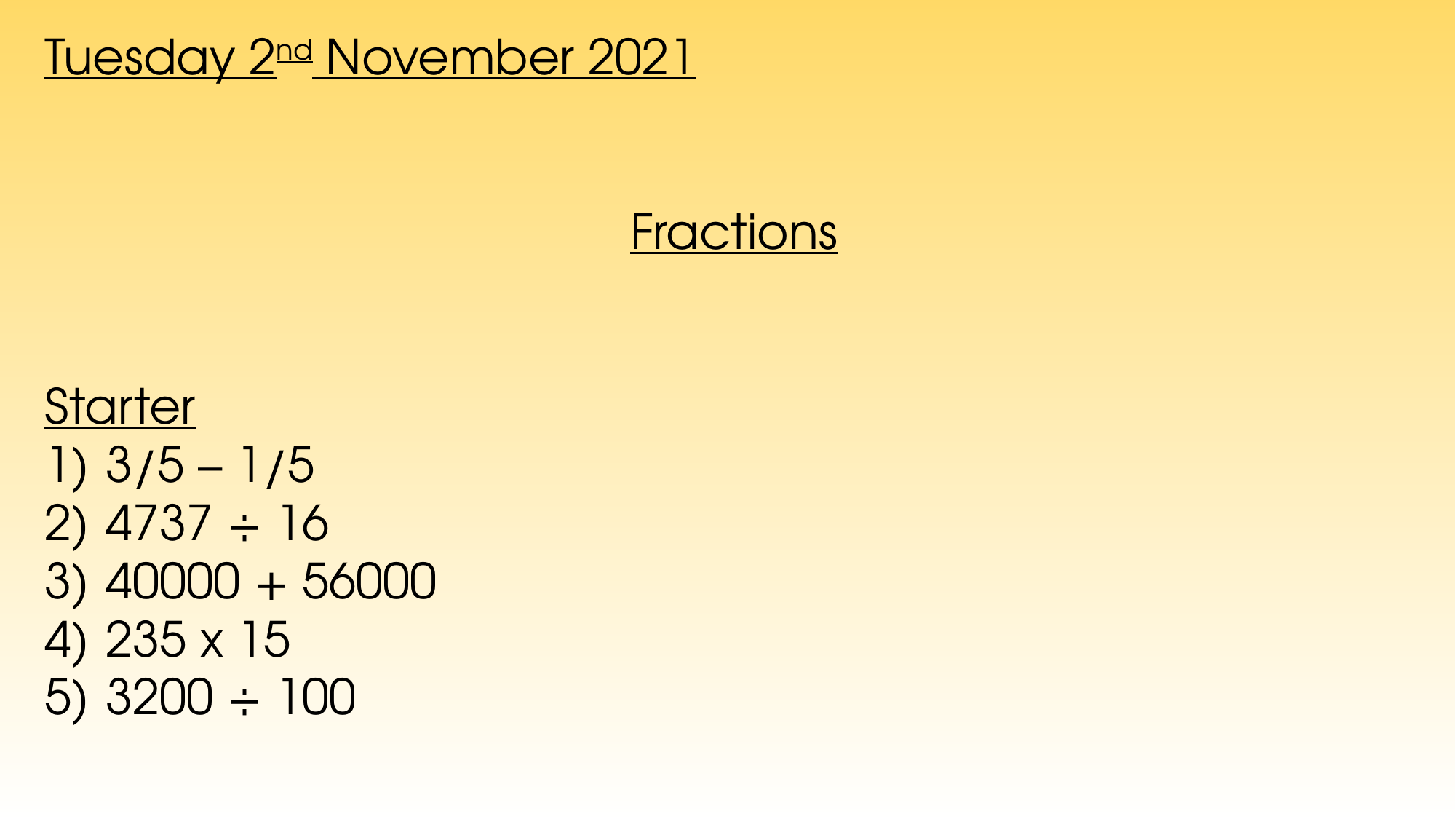

Tuesday 2nd November 2021

Fractions

Starter
3/5 – 1/5
4737 ÷ 16
40000 + 56000
235 x 15
3200 ÷ 100